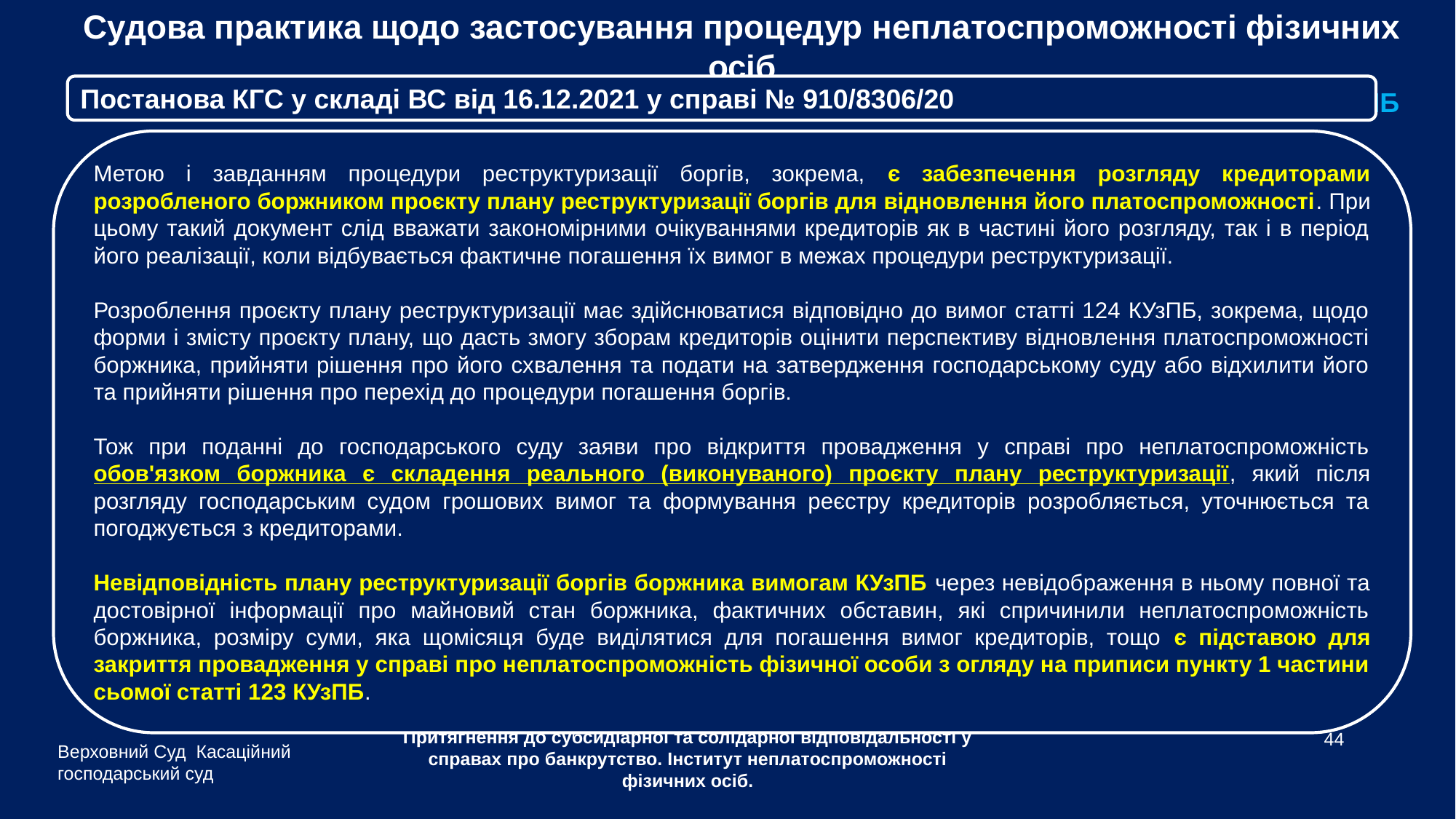

Судова практика щодо застосування процедур неплатоспроможності фізичних осіб
Щодо закриття провадження у справі у зв’язку з невідповідністю плану реструктуризації  КУзПБ

Постанова КГС у складі ВС від 16.12.2021 у справі № 910/8306/20
Метою і завданням процедури реструктуризації боргів, зокрема, є забезпечення розгляду кредиторами розробленого боржником проєкту плану реструктуризації боргів для відновлення його платоспроможності. При цьому такий документ слід вважати закономірними очікуваннями кредиторів як в частині його розгляду, так і в період його реалізації, коли відбувається фактичне погашення їх вимог в межах процедури реструктуризації.

Розроблення проєкту плану реструктуризації має здійснюватися відповідно до вимог статті 124 КУзПБ, зокрема, щодо форми і змісту проєкту плану, що дасть змогу зборам кредиторів оцінити перспективу відновлення платоспроможності боржника, прийняти рішення про його схвалення та подати на затвердження господарському суду або відхилити його та прийняти рішення про перехід до процедури погашення боргів.

Тож при поданні до господарського суду заяви про відкриття провадження у справі про неплатоспроможність обов'язком боржника є складення реального (виконуваного) проєкту плану реструктуризації, який після розгляду господарським судом грошових вимог та формування реєстру кредиторів розробляється, уточнюється та погоджується з кредиторами.

Невідповідність плану реструктуризації боргів боржника вимогам КУзПБ через невідображення в ньому повної та достовірної інформації про майновий стан боржника, фактичних обставин, які спричинили неплатоспроможність боржника, розміру суми, яка щомісяця буде виділятися для погашення вимог кредиторів, тощо є підставою для закриття провадження у справі про неплатоспроможність фізичної особи з огляду на приписи пункту 1 частини сьомої статті 123 КУзПБ.
Верховний Суд  Касаційний господарський суд
44
Притягнення до субсидіарної та солідарної відповідальності у справах про банкрутство. Інститут неплатоспроможності фізичних осіб.